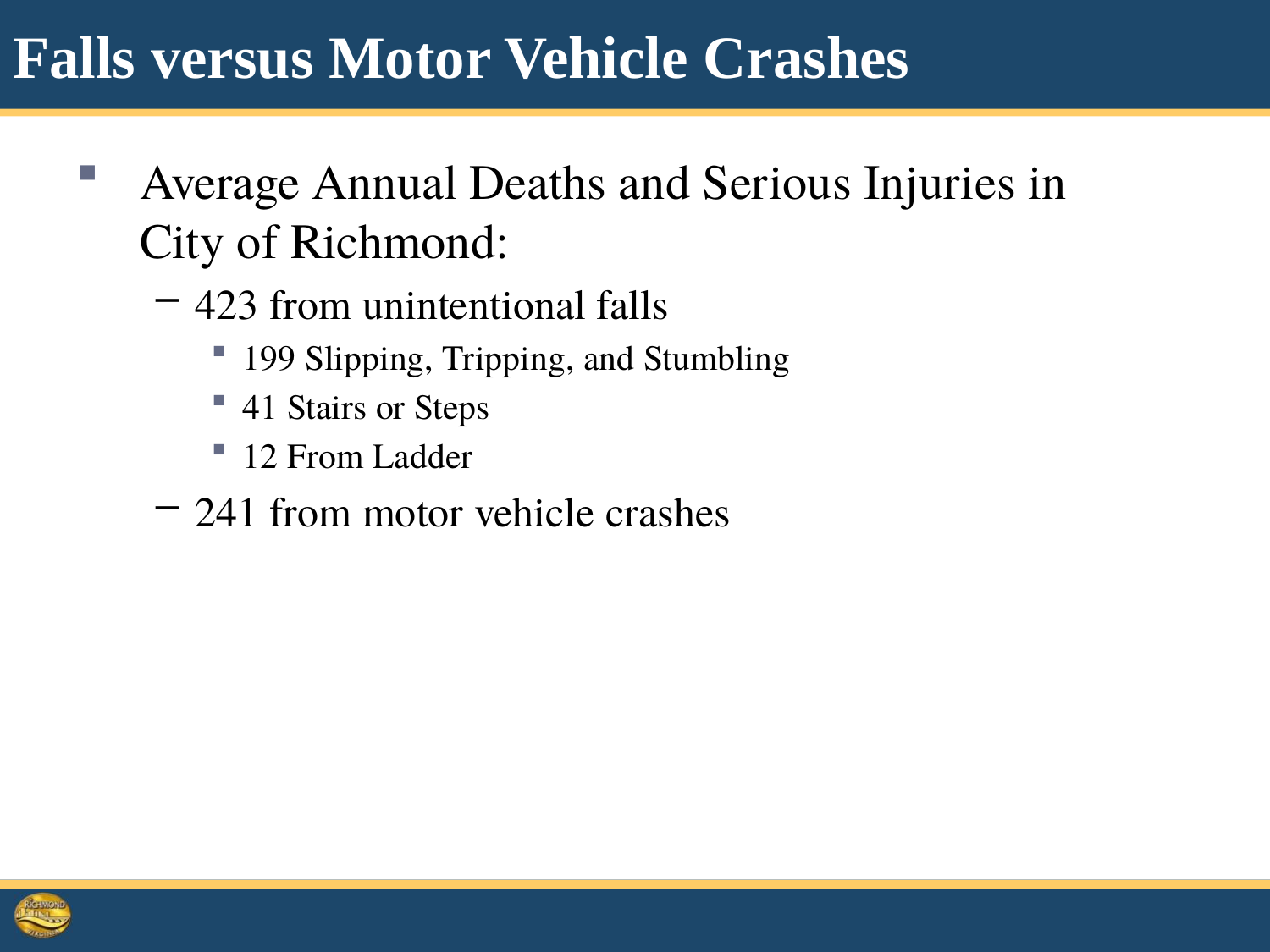

# Falls versus Motor Vehicle Crashes
Average Annual Deaths and Serious Injuries in    City of Richmond:
423 from unintentional falls
199 Slipping, Tripping, and Stumbling
41 Stairs or Steps
12 From Ladder
241 from motor vehicle crashes